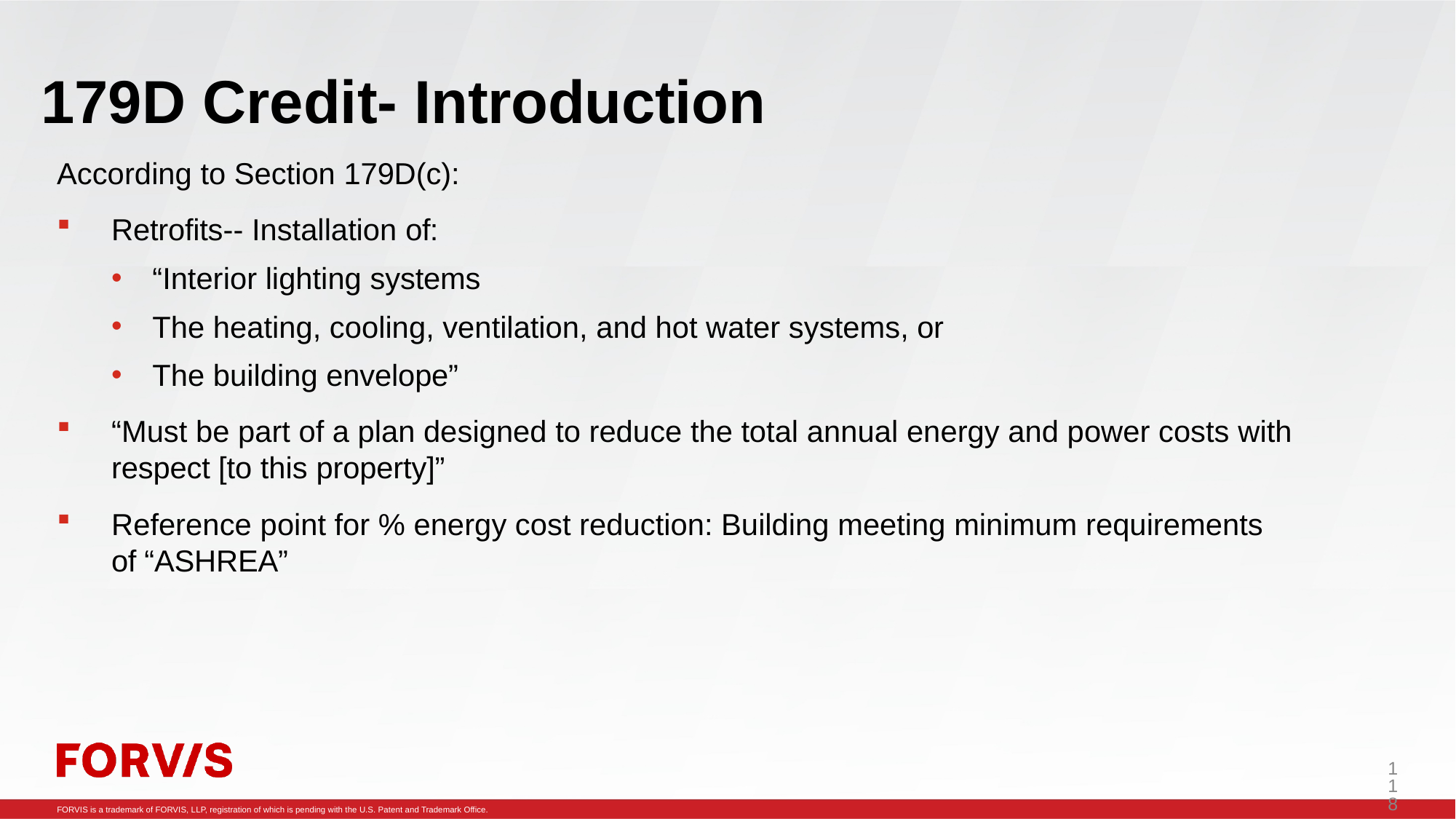

# 179D Credit- Introduction
According to Section 179D(c):
Retrofits-- Installation of:
“Interior lighting systems
The heating, cooling, ventilation, and hot water systems, or
The building envelope”
“Must be part of a plan designed to reduce the total annual energy and power costs with respect [to this property]”
Reference point for % energy cost reduction: Building meeting minimum requirements of “ASHREA”
118